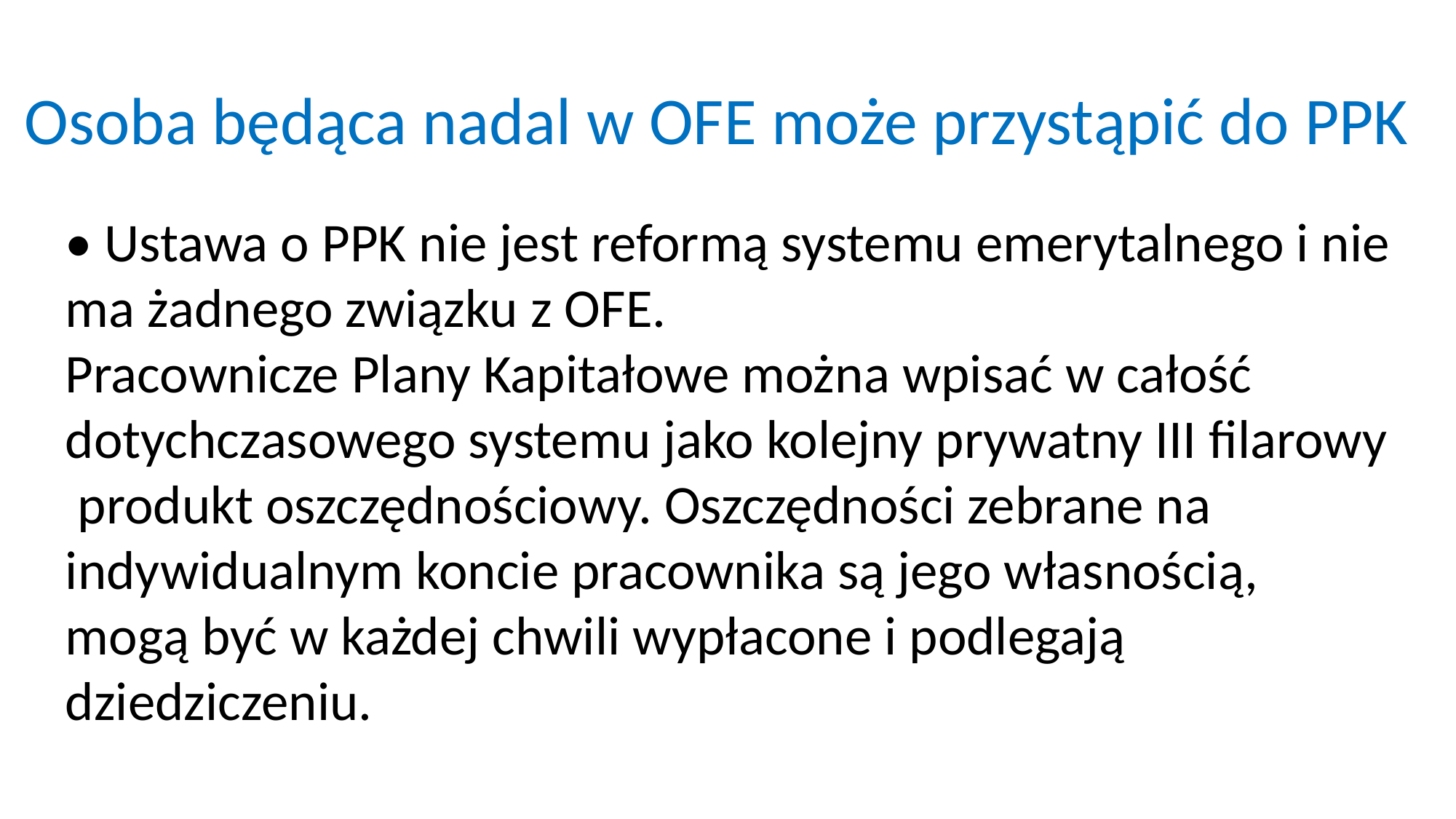

# Osoba będąca nadal w OFE może przystąpić do PPK
• Ustawa o PPK nie jest reformą systemu emerytalnego i nie ma żadnego związku z OFE.
Pracownicze Plany Kapitałowe można wpisać w całość dotychczasowego systemu jako kolejny prywatny III filarowy
 produkt oszczędnościowy. Oszczędności zebrane na
indywidualnym koncie pracownika są jego własnością,
mogą być w każdej chwili wypłacone i podlegają dziedziczeniu.